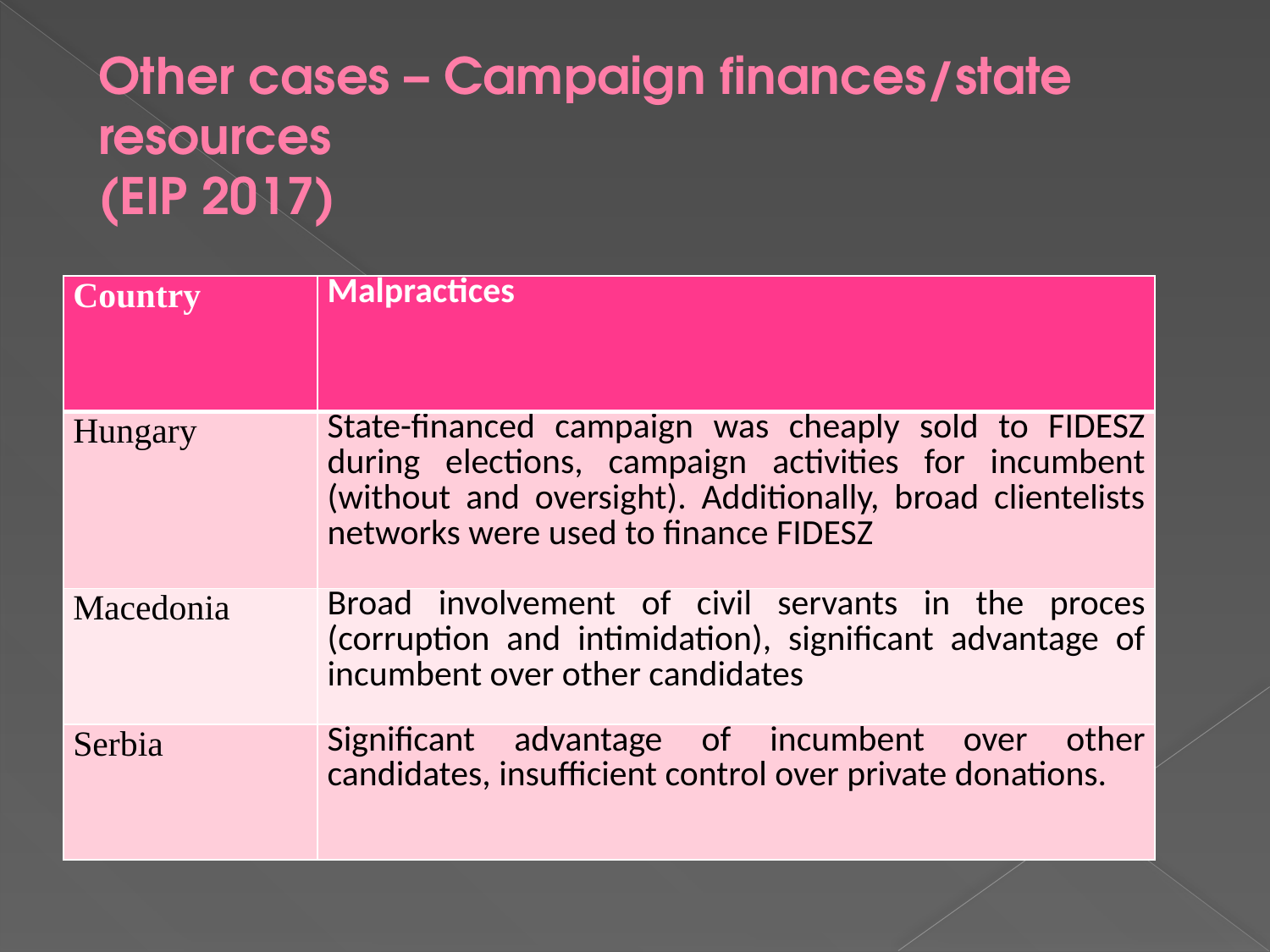

# Other cases – Campaign finances/state resources (EIP 2017)
| Country | Malpractices |
| --- | --- |
| Hungary | State-financed campaign was cheaply sold to FIDESZ during elections, campaign activities for incumbent (without and oversight). Additionally, broad clientelists networks were used to finance FIDESZ |
| Macedonia | Broad involvement of civil servants in the proces (corruption and intimidation), significant advantage of incumbent over other candidates |
| Serbia | Significant advantage of incumbent over other candidates, insufficient control over private donations. |